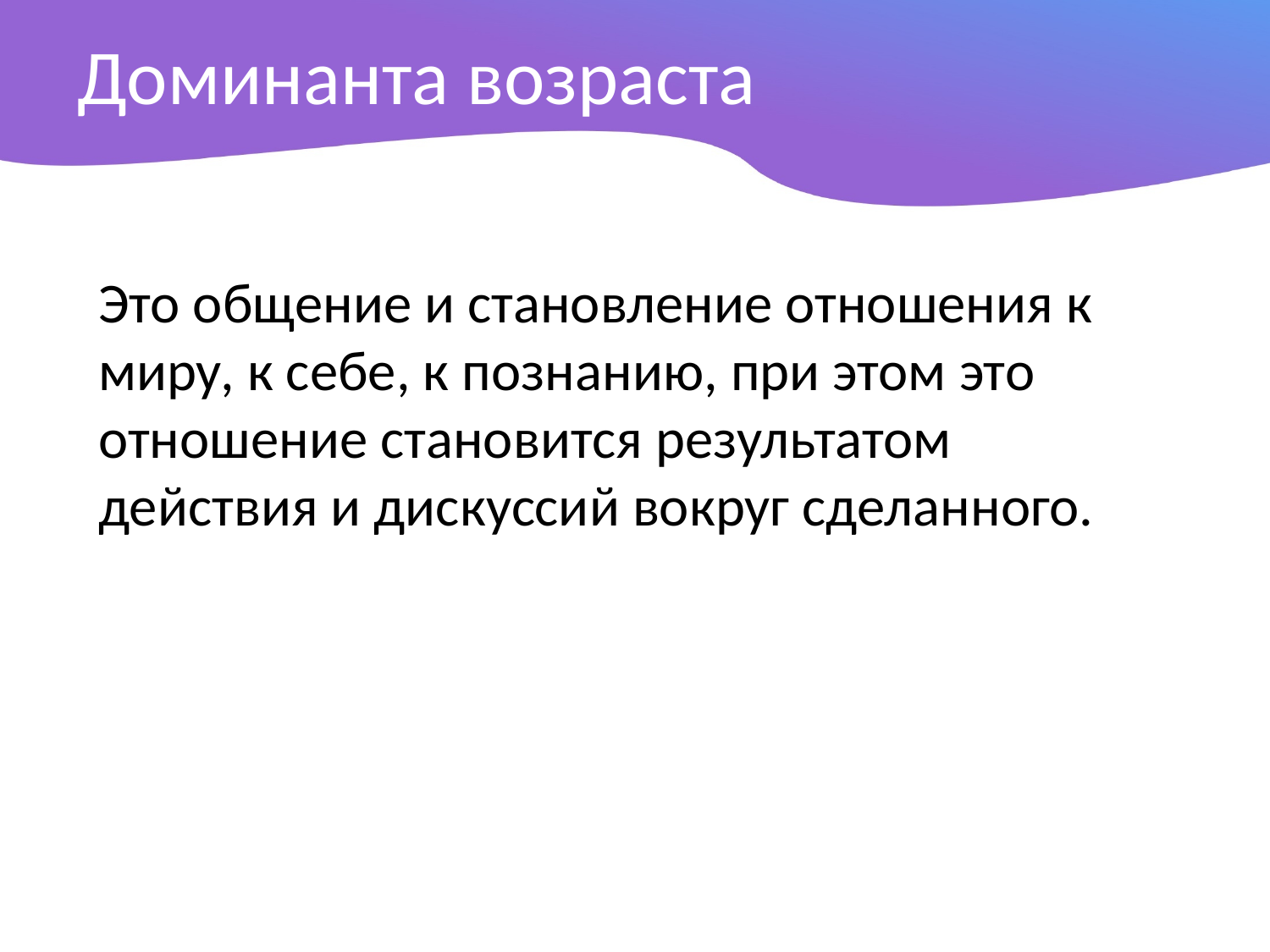

# Доминанта возраста
Это общение и становление отношения к миру, к себе, к познанию, при этом это отношение становится результатом действия и дискуссий вокруг сделанного.